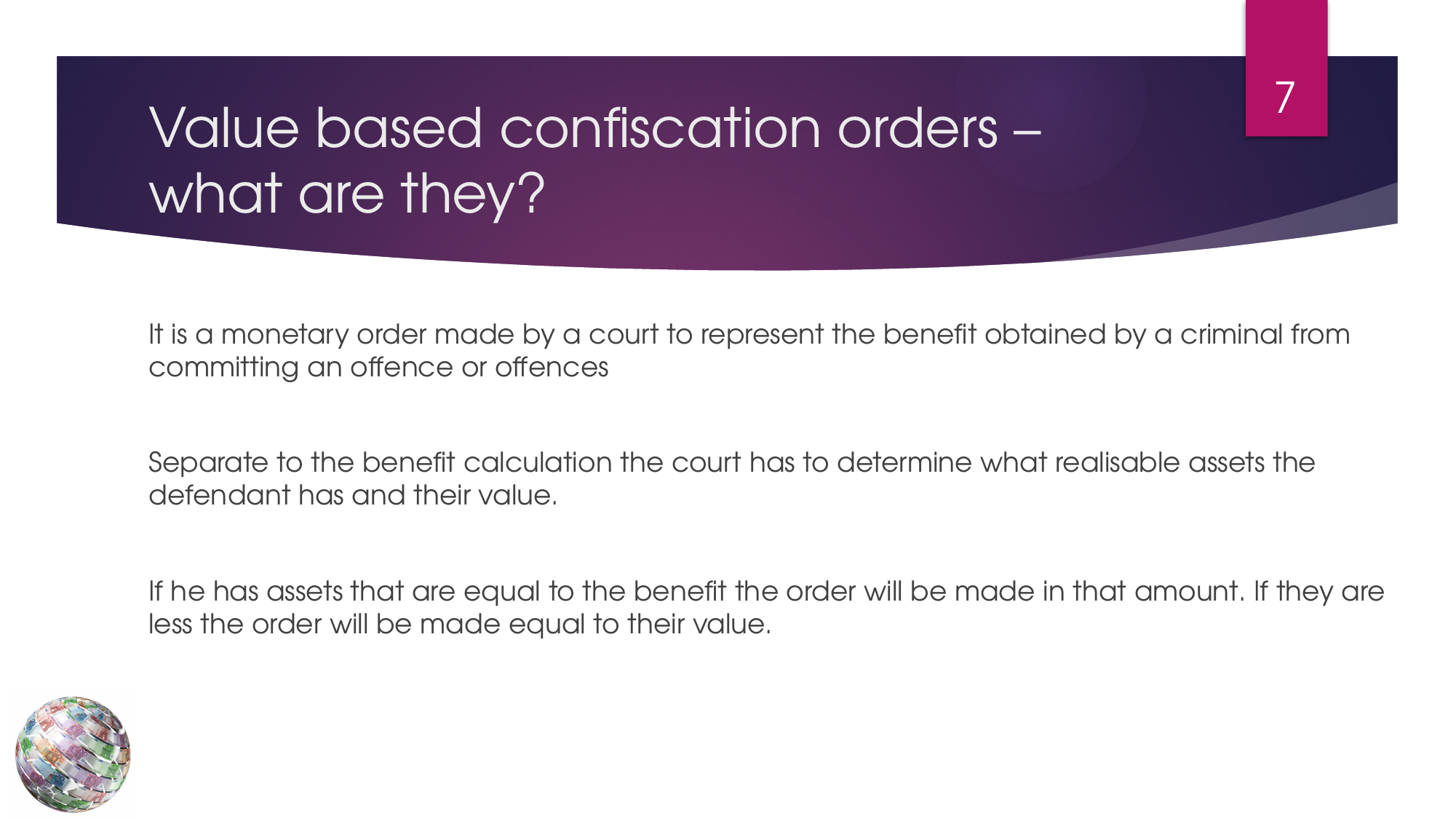

7
# Value based confiscation orders – what are they?
It is a monetary order made by a court to represent the benefit obtained by a criminal from committing an offence or offences

Separate to the benefit calculation the court has to determine what realisable assets the defendant has and their value.

If he has assets that are equal to the benefit the order will be made in that amount. If they are less the order will be made equal to their value.